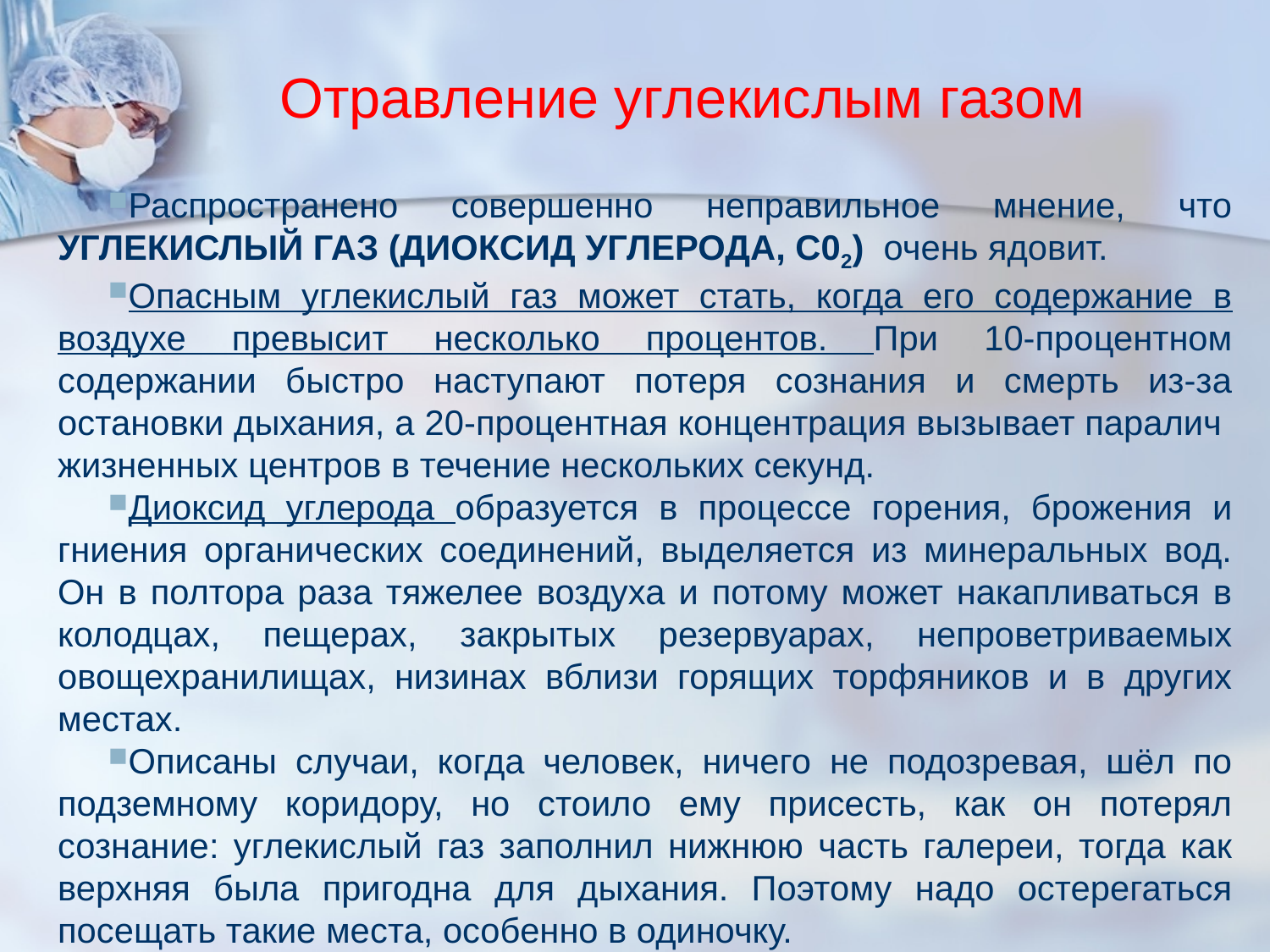

# Отравление углекислым газом
Распространено совершенно неправильное мнение, что УГЛЕКИСЛЫЙ ГАЗ (ДИОКСИД УГЛЕРОДА, С02)  очень ядовит.
Опасным углекислый газ может стать, когда его содержание в воздухе превысит несколько процентов. При 10-процентном содержании быстро наступают потеря сознания и смерть из-за остановки дыхания, а 20-процентная концентрация вызывает паралич  жизненных центров в течение нескольких секунд.
Диоксид углерода образуется в процессе горения, брожения и гниения органических соединений, выделяется из минеральных вод. Он в полтора раза тяжелее воздуха и потому может накапливаться в колодцах, пещерах, закрытых резервуарах, непроветриваемых овощехранилищах, низинах вблизи горящих торфяников и в других местах.
Описаны случаи, когда человек, ничего не подозревая, шёл по подземному коридору, но стоило ему присесть, как он потерял сознание: углекислый газ заполнил нижнюю часть галереи, тогда как верхняя была пригодна для дыхания. Поэтому надо остерегаться посещать такие места, особенно в одиночку.